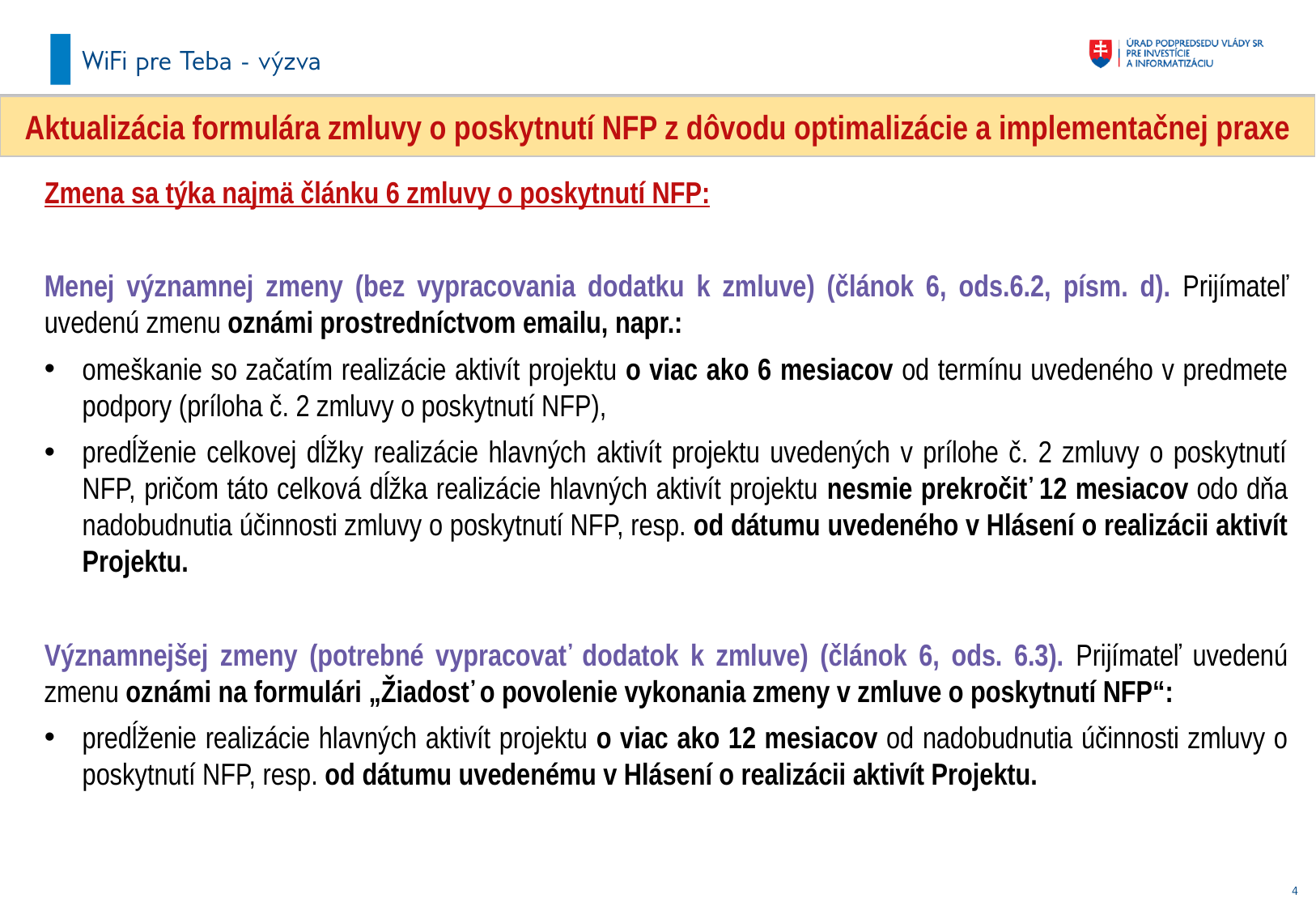

WiFi pre Teba - výzva

Aktualizácia formulára zmluvy o poskytnutí NFP z dôvodu optimalizácie a implementačnej praxe
Zmena sa týka najmä článku 6 zmluvy o poskytnutí NFP:

Menej významnej zmeny (bez vypracovania dodatku k zmluve) (článok 6, ods.6.2, písm. d). Prijímateľ uvedenú zmenu oznámi prostredníctvom emailu, napr.:
omeškanie so začatím realizácie aktivít projektu o viac ako 6 mesiacov od termínu uvedeného v predmete podpory (príloha č. 2 zmluvy o poskytnutí NFP),
predĺženie celkovej dĺžky realizácie hlavných aktivít projektu uvedených v prílohe č. 2 zmluvy o poskytnutí NFP, pričom táto celková dĺžka realizácie hlavných aktivít projektu nesmie prekročiť 12 mesiacov odo dňa nadobudnutia účinnosti zmluvy o poskytnutí NFP, resp. od dátumu uvedeného v Hlásení o realizácii aktivít Projektu.

Významnejšej zmeny (potrebné vypracovať dodatok k zmluve) (článok 6, ods. 6.3). Prijímateľ uvedenú zmenu oznámi na formulári „Žiadosť o povolenie vykonania zmeny v zmluve o poskytnutí NFP“:
predĺženie realizácie hlavných aktivít projektu o viac ako 12 mesiacov od nadobudnutia účinnosti zmluvy o poskytnutí NFP, resp. od dátumu uvedenému v Hlásení o realizácii aktivít Projektu.